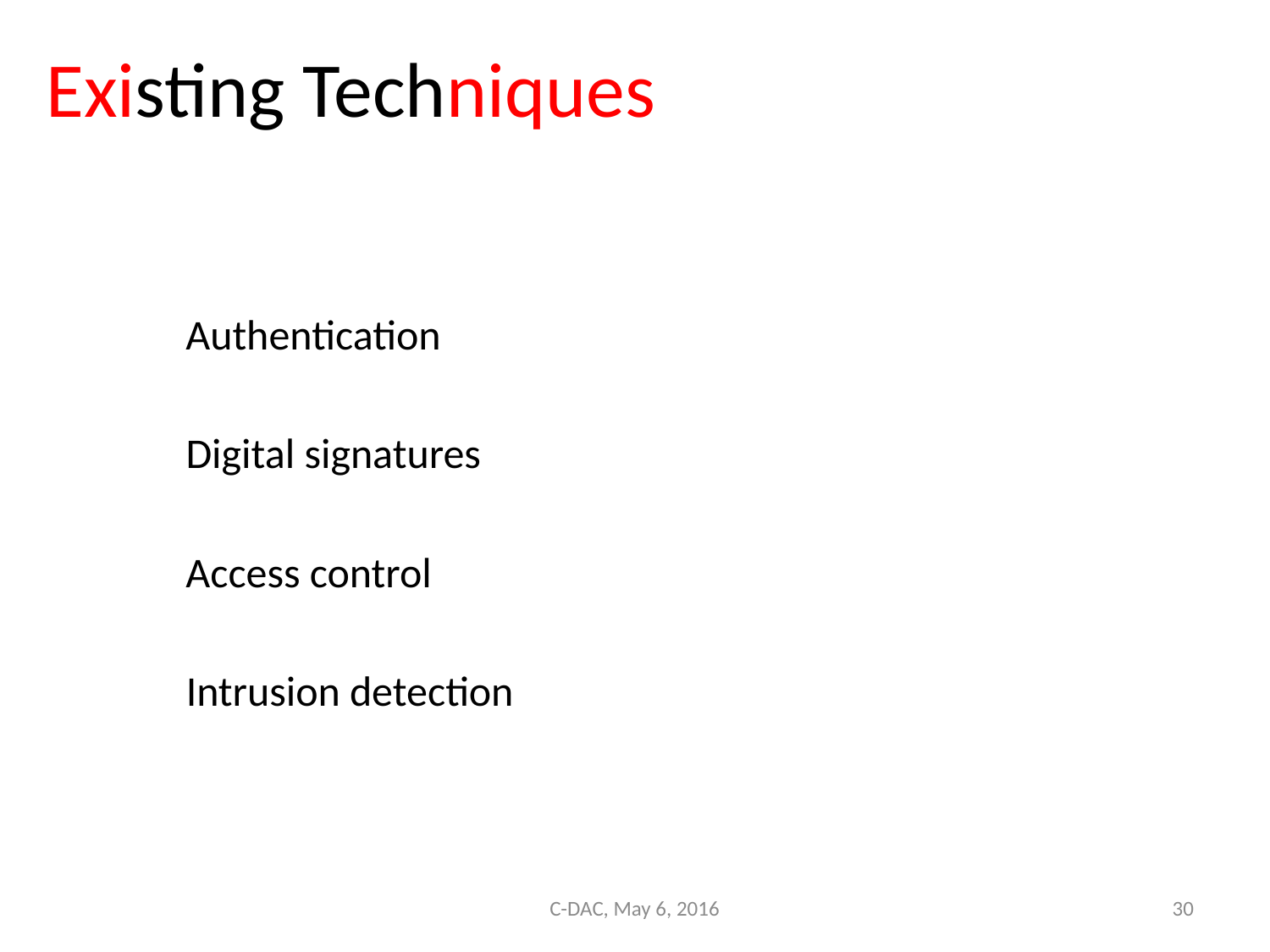

# Existing Techniques
Authentication
Digital signatures
Access control
Intrusion detection
C-DAC, May 6, 2016
30